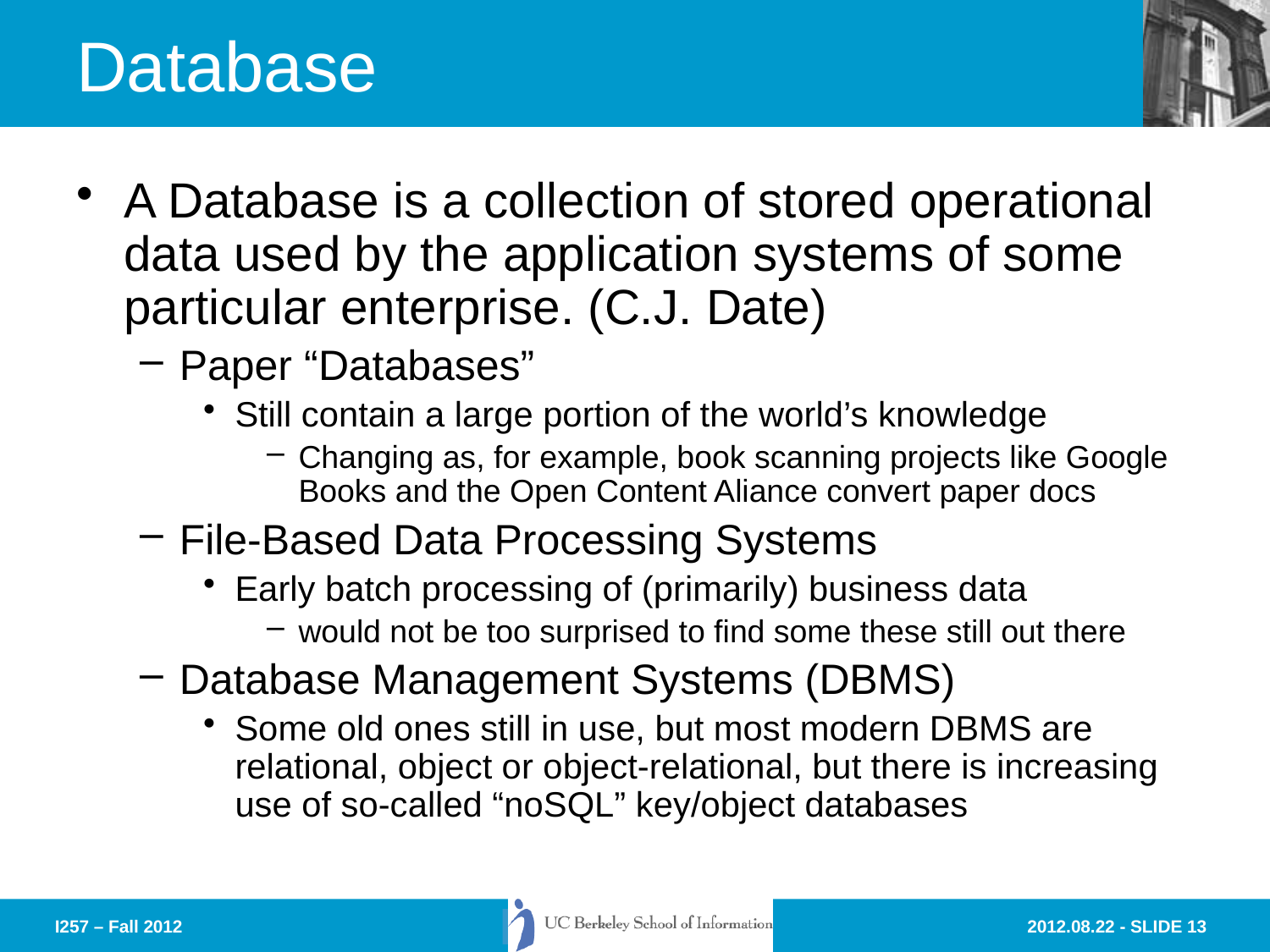

# Database
A Database is a collection of stored operational data used by the application systems of some particular enterprise. (C.J. Date)
Paper “Databases”
Still contain a large portion of the world’s knowledge
Changing as, for example, book scanning projects like Google Books and the Open Content Aliance convert paper docs
File-Based Data Processing Systems
Early batch processing of (primarily) business data
would not be too surprised to find some these still out there
Database Management Systems (DBMS)
Some old ones still in use, but most modern DBMS are relational, object or object-relational, but there is increasing use of so-called “noSQL” key/object databases